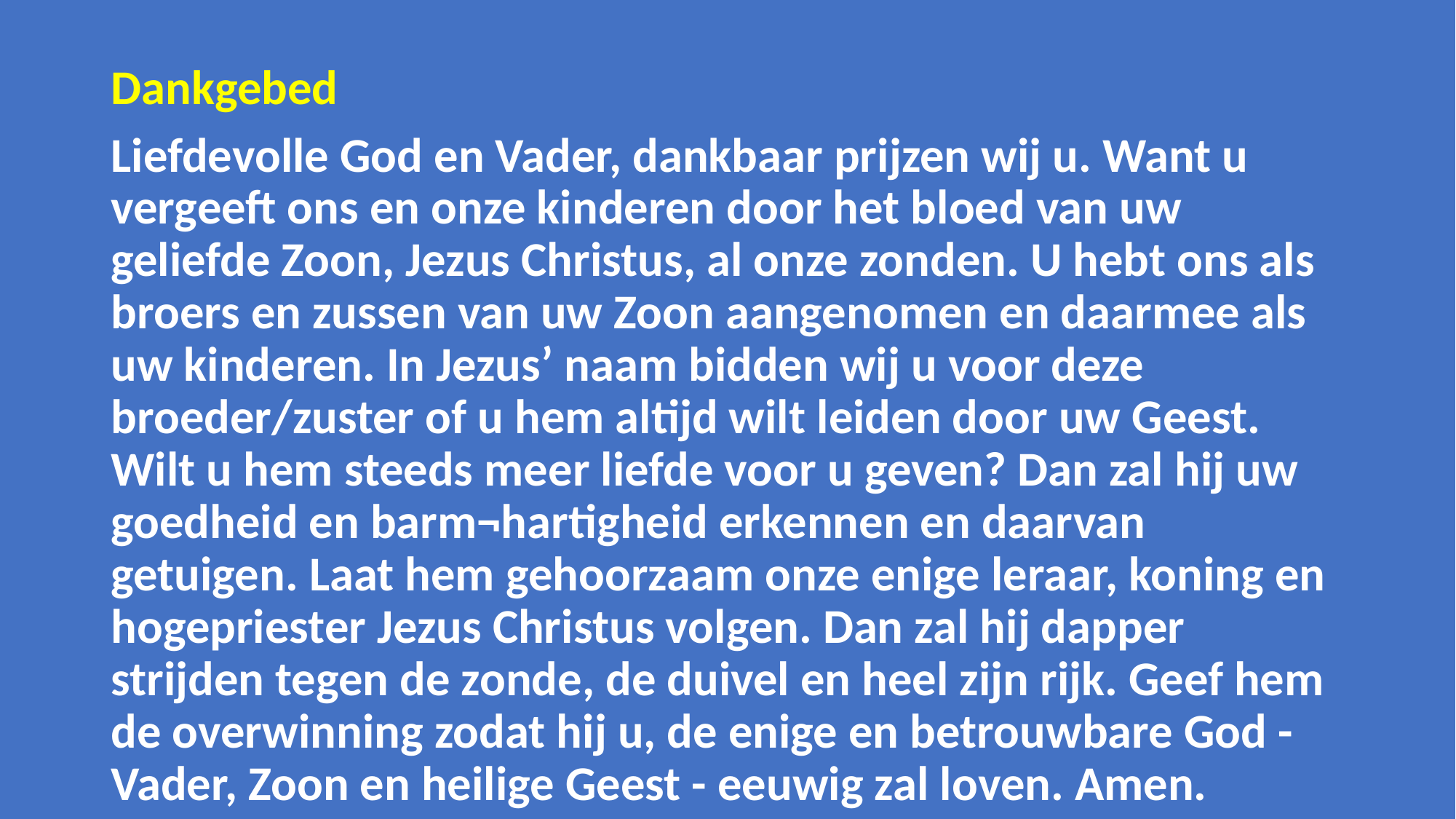

Dankgebed
Liefdevolle God en Vader, dankbaar prijzen wij u. Want u vergeeft ons en onze kinderen door het bloed van uw geliefde Zoon, Jezus Christus, al onze zonden. U hebt ons als broers en zussen van uw Zoon aangenomen en daarmee als uw kinderen. In Jezus’ naam bidden wij u voor deze broeder/zuster of u hem altijd wilt leiden door uw Geest. Wilt u hem steeds meer liefde voor u geven? Dan zal hij uw goedheid en barm¬hartigheid erkennen en daarvan getuigen. Laat hem gehoorzaam onze enige leraar, koning en hogepriester Jezus Christus volgen. Dan zal hij dapper strijden tegen de zonde, de duivel en heel zijn rijk. Geef hem de overwinning zodat hij u, de enige en betrouwbare God - Vader, Zoon en heilige Geest - eeuwig zal loven. Amen.